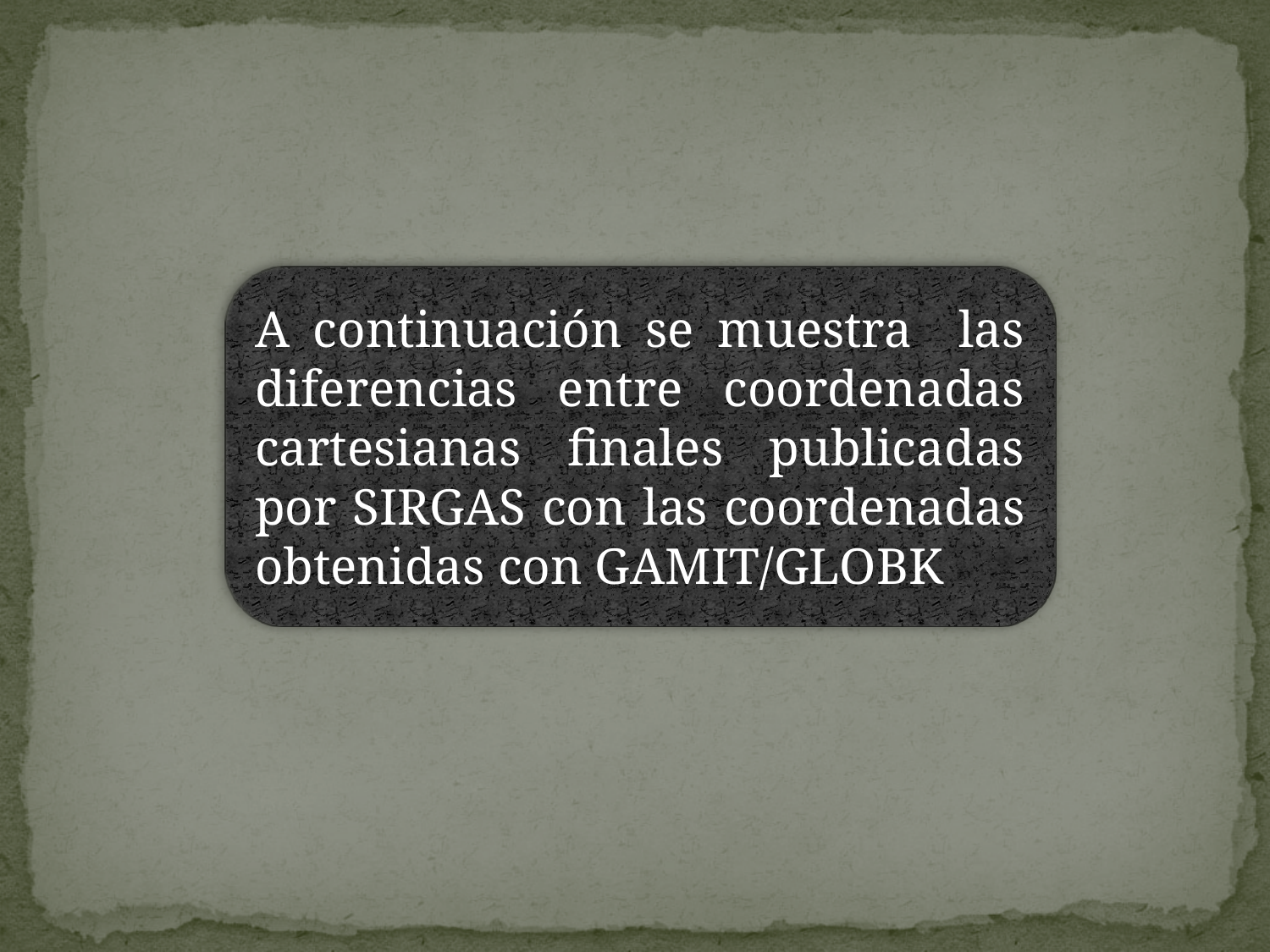

A continuación se muestra  las diferencias entre coordenadas cartesianas finales publicadas por SIRGAS con las coordenadas obtenidas con GAMIT/GLOBK